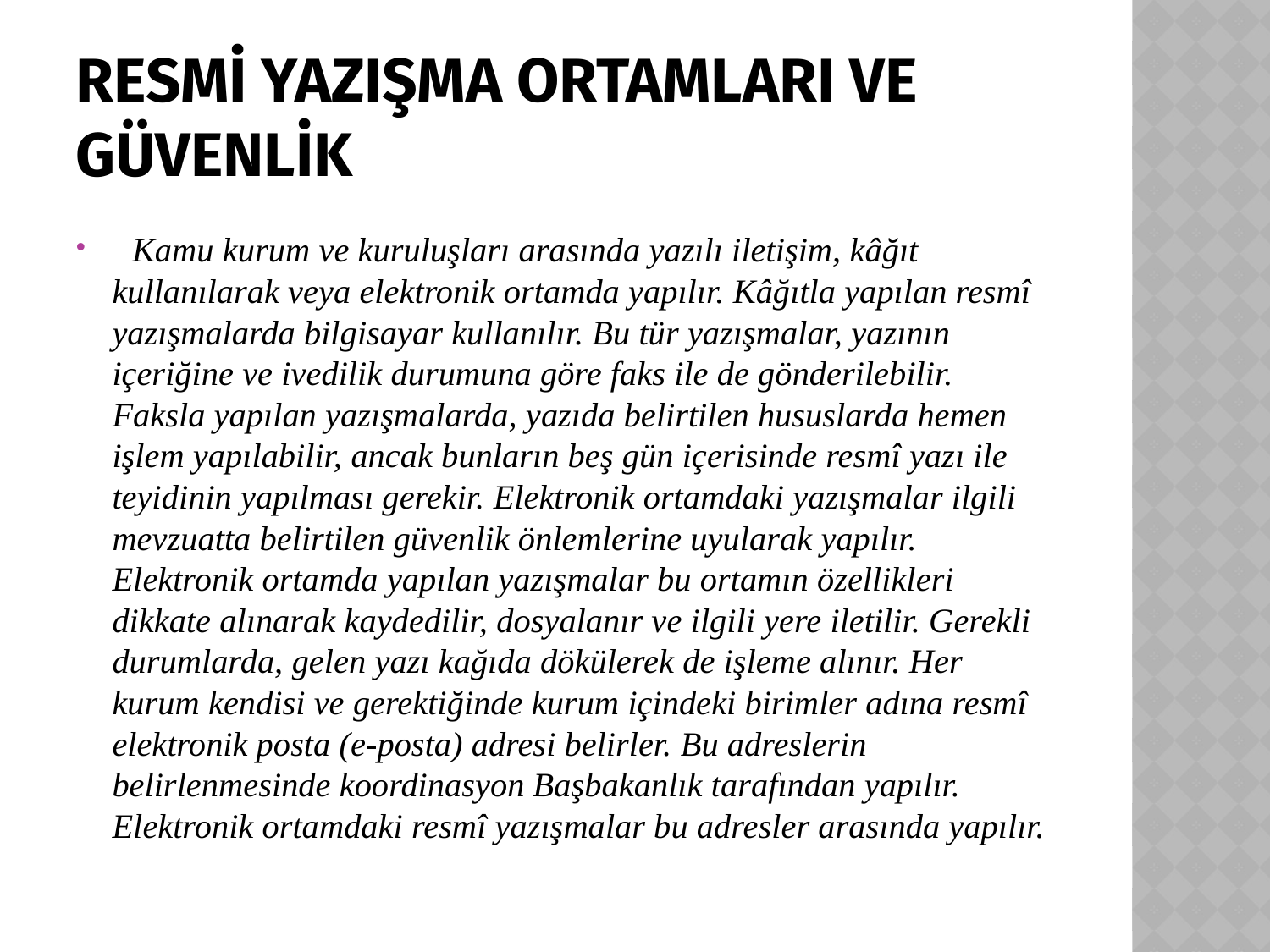

# RESMİ YAZIŞMA ORTAMLARI VE GÜVENLİK
  Kamu kurum ve kuruluşları arasında yazılı iletişim, kâğıt kullanılarak veya elektronik ortamda yapılır. Kâğıtla yapılan resmî yazışmalarda bilgisayar kullanılır. Bu tür yazışmalar, yazının içeriğine ve ivedilik durumuna göre faks ile de gönderilebilir. Faksla yapılan yazışmalarda, yazıda belirtilen hususlarda hemen işlem yapılabilir, ancak bunların beş gün içerisinde resmî yazı ile teyidinin yapılması gerekir. Elektronik ortamdaki yazışmalar ilgili mevzuatta belirtilen güvenlik önlemlerine uyularak yapılır. Elektronik ortamda yapılan yazışmalar bu ortamın özellikleri dikkate alınarak kaydedilir, dosyalanır ve ilgili yere iletilir. Gerekli durumlarda, gelen yazı kağıda dökülerek de işleme alınır. Her kurum kendisi ve gerektiğinde kurum içindeki birimler adına resmî elektronik posta (e-posta) adresi belirler. Bu adreslerin belirlenmesinde koordinasyon Başbakanlık tarafından yapılır. Elektronik ortamdaki resmî yazışmalar bu adresler arasında yapılır.